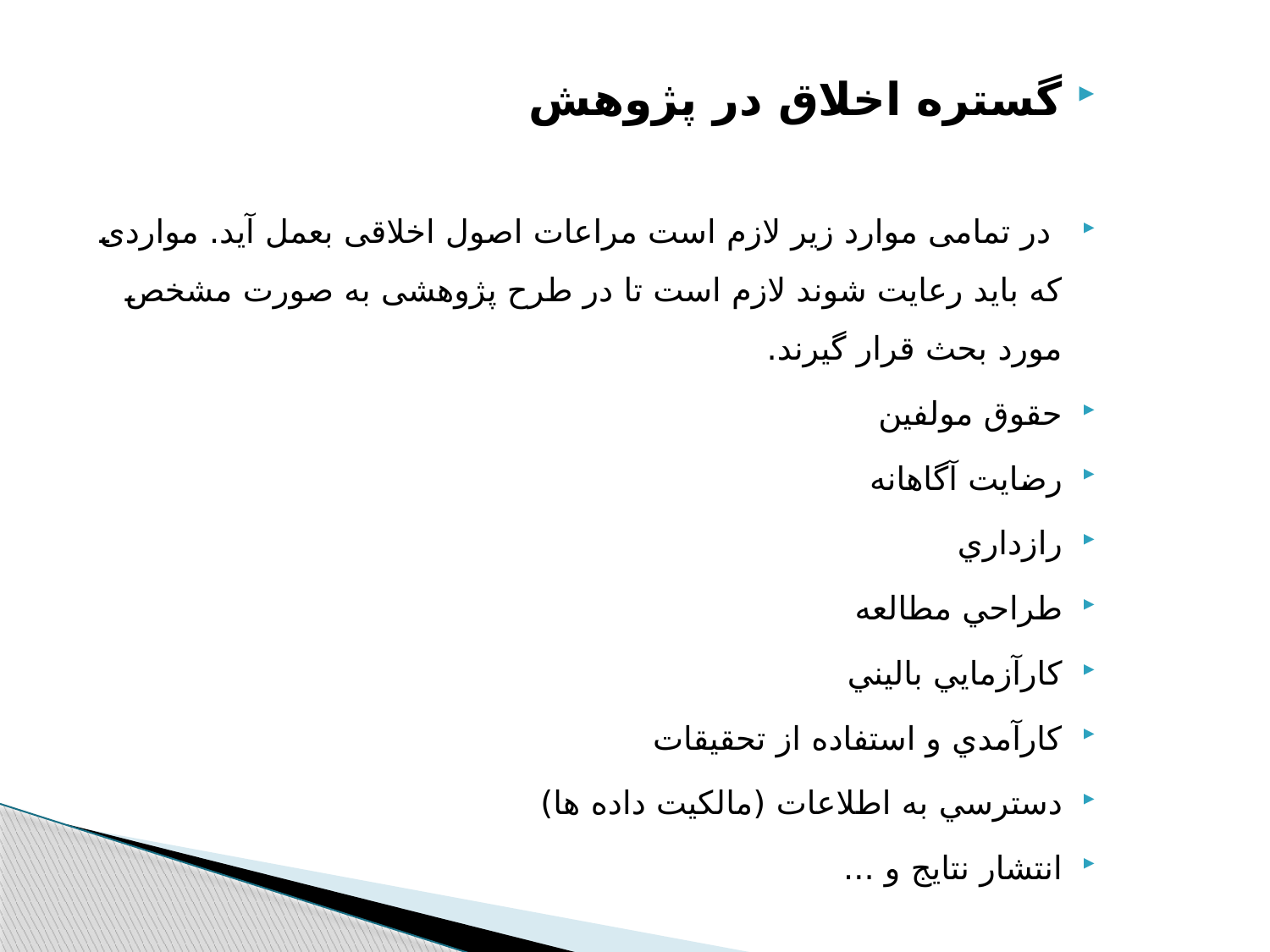

گستره اخلاق در پژوهش

 در تمامی موارد زیر لازم است مراعات اصول اخلاقی بعمل آید. مواردی که باید رعایت شوند لازم است تا در طرح پژوهشی به صورت مشخص مورد بحث قرار گیرند.
حقوق مولفين
رضايت آگاهانه
رازداري
طراحي مطالعه
كارآزمايي باليني
كارآمدي و استفاده از تحقيقات
دسترسي به اطلاعات (مالكيت داده ها)
انتشار نتايج و ...